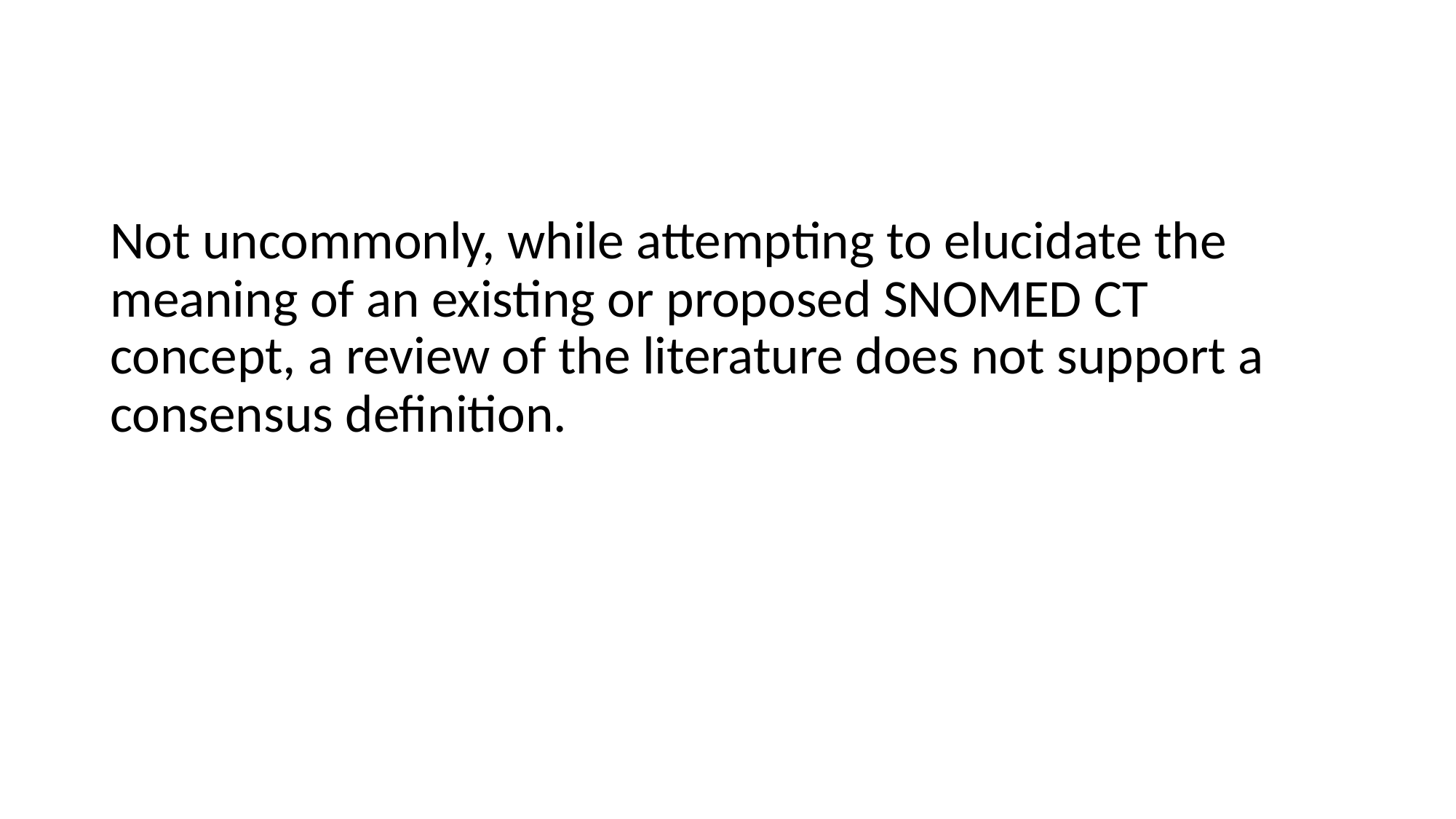

# Not uncommonly, while attempting to elucidate the meaning of an existing or proposed SNOMED CT concept, a review of the literature does not support a consensus definition.